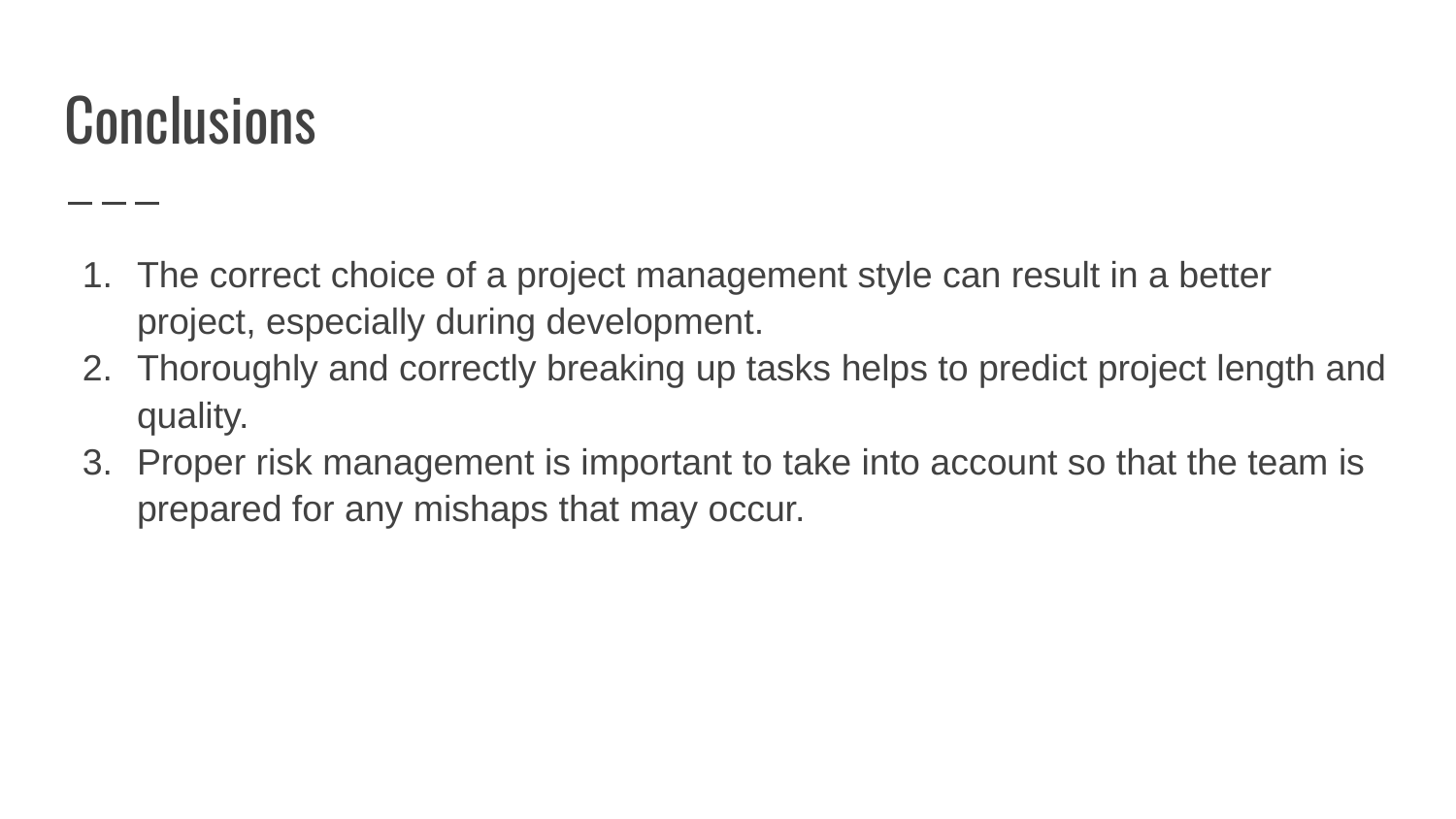

# Conclusions
The correct choice of a project management style can result in a better project, especially during development.
Thoroughly and correctly breaking up tasks helps to predict project length and quality.
Proper risk management is important to take into account so that the team is prepared for any mishaps that may occur.